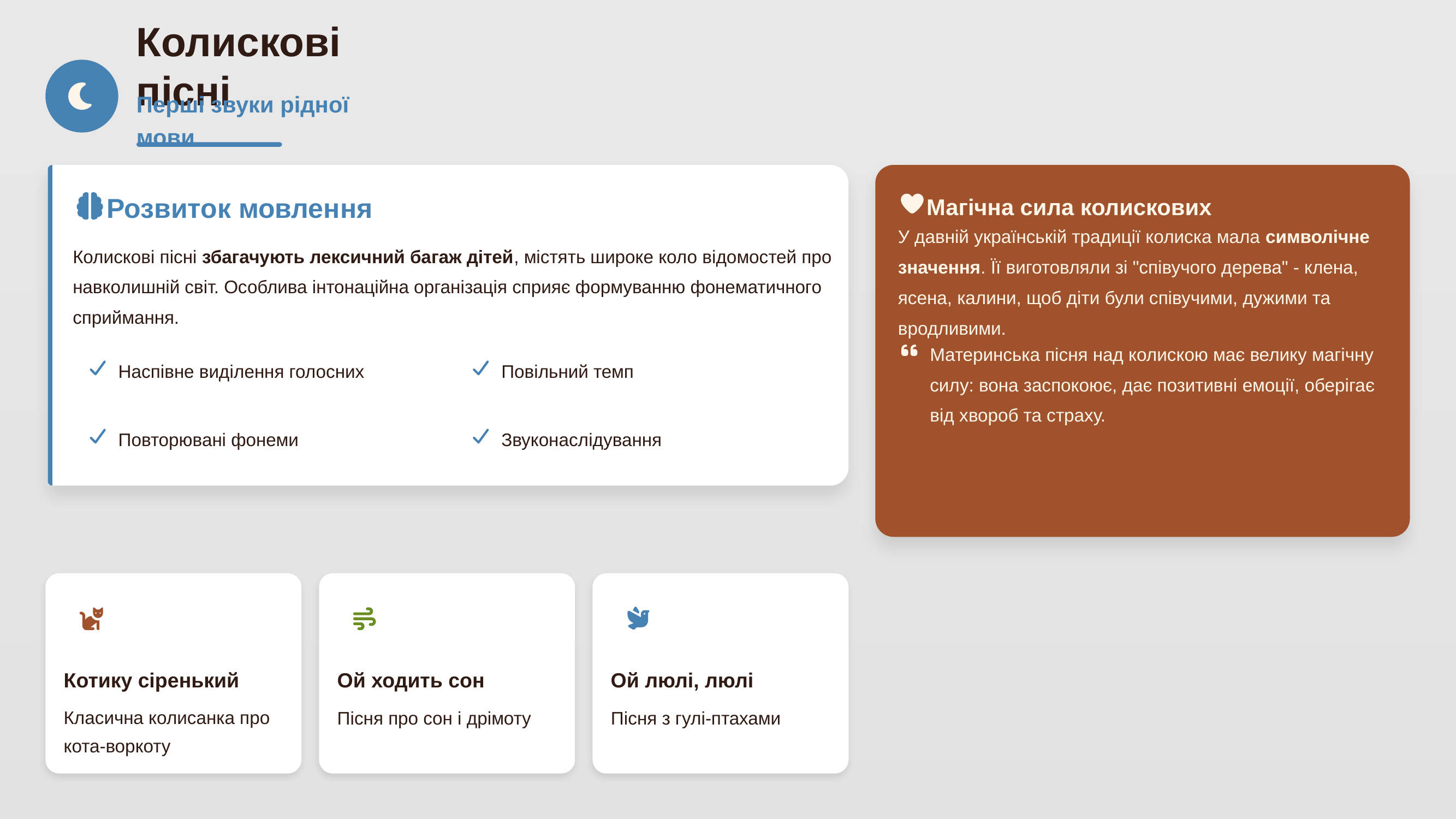

Колискові пісні

Перші звуки рідної мови

Розвиток мовлення
Магічна сила колискових

У давній українській традиції колиска мала символічне значення. Її виготовляли зі "співучого дерева" - клена, ясена, калини, щоб діти були співучими, дужими та вродливими.
Колискові пісні збагачують лексичний багаж дітей, містять широке коло відомостей про навколишній світ. Особлива інтонаційна організація сприяє формуванню фонематичного сприймання.
Материнська пісня над колискою має велику магічну силу: вона заспокоює, дає позитивні емоції, оберігає від хвороб та страху.

Наспівне виділення голосних
Повільний темп

Повторювані фонеми
Звуконаслідування

Котику сіренький
Ой ходить сон
Ой люлі, люлі
Класична колисанка про кота-воркоту
Пісня про сон і дрімоту
Пісня з гулі-птахами